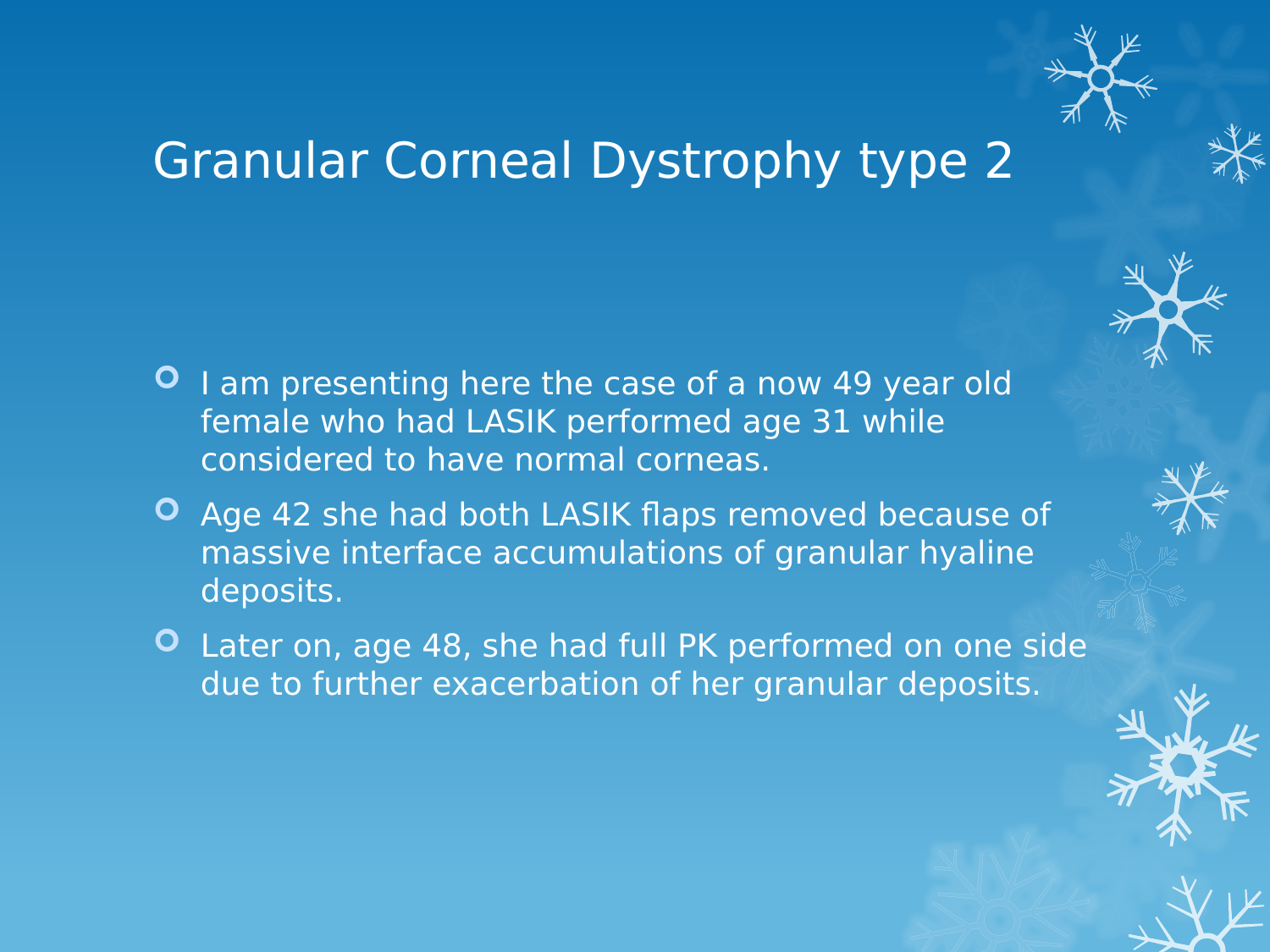

# Granular Corneal Dystrophy type 2
I am presenting here the case of a now 49 year old female who had LASIK performed age 31 while considered to have normal corneas.
Age 42 she had both LASIK flaps removed because of massive interface accumulations of granular hyaline deposits.
Later on, age 48, she had full PK performed on one side due to further exacerbation of her granular deposits.